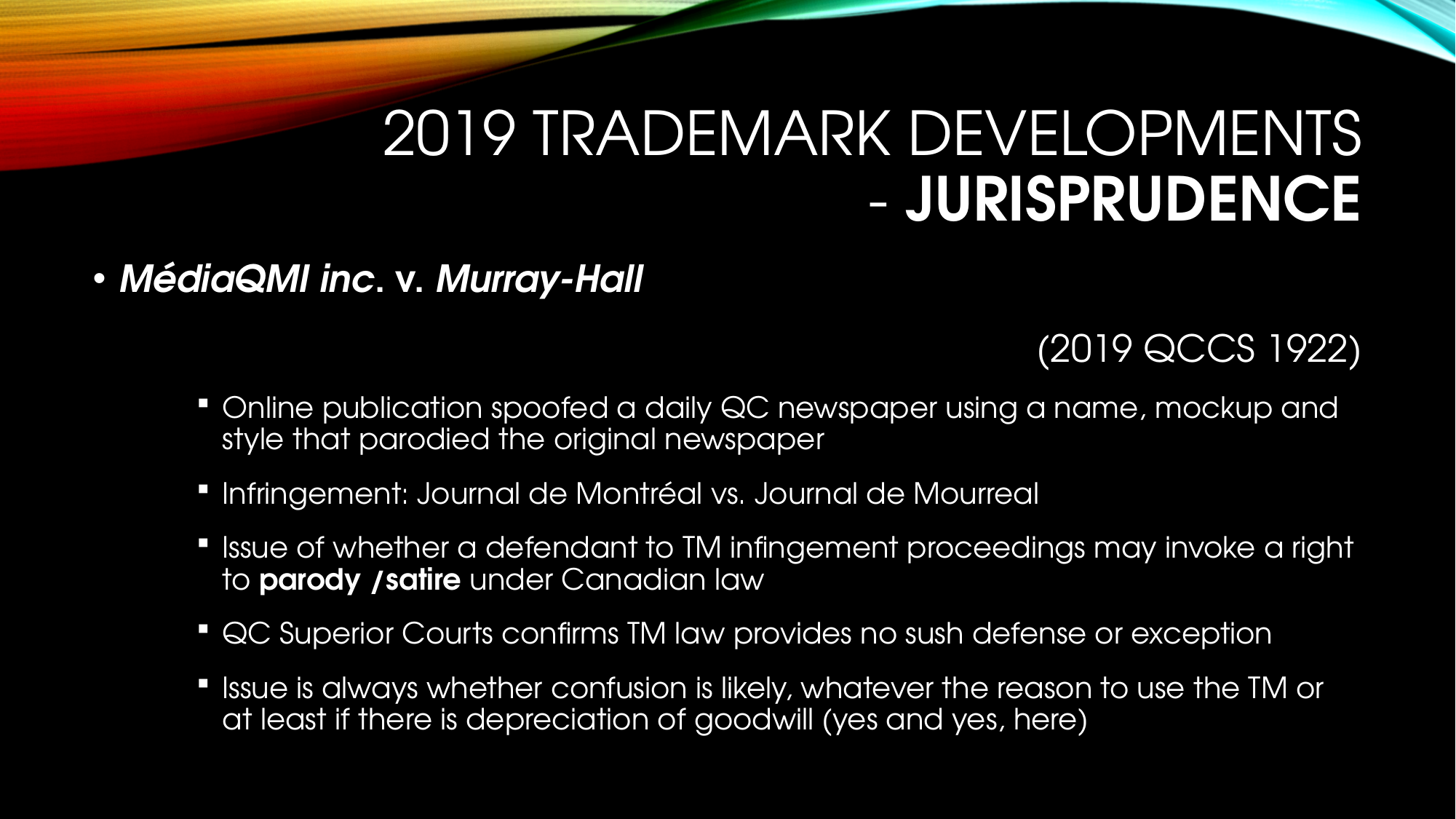

# 2019 trademark developments - JURISPRUDENCE
MédiaQMI inc. v. Murray-Hall
(2019 QCCS 1922)
Online publication spoofed a daily QC newspaper using a name, mockup and style that parodied the original newspaper
Infringement: Journal de Montréal vs. Journal de Mourreal
Issue of whether a defendant to TM infingement proceedings may invoke a right to parody /satire under Canadian law
QC Superior Courts confirms TM law provides no sush defense or exception
Issue is always whether confusion is likely, whatever the reason to use the TM or at least if there is depreciation of goodwill (yes and yes, here)